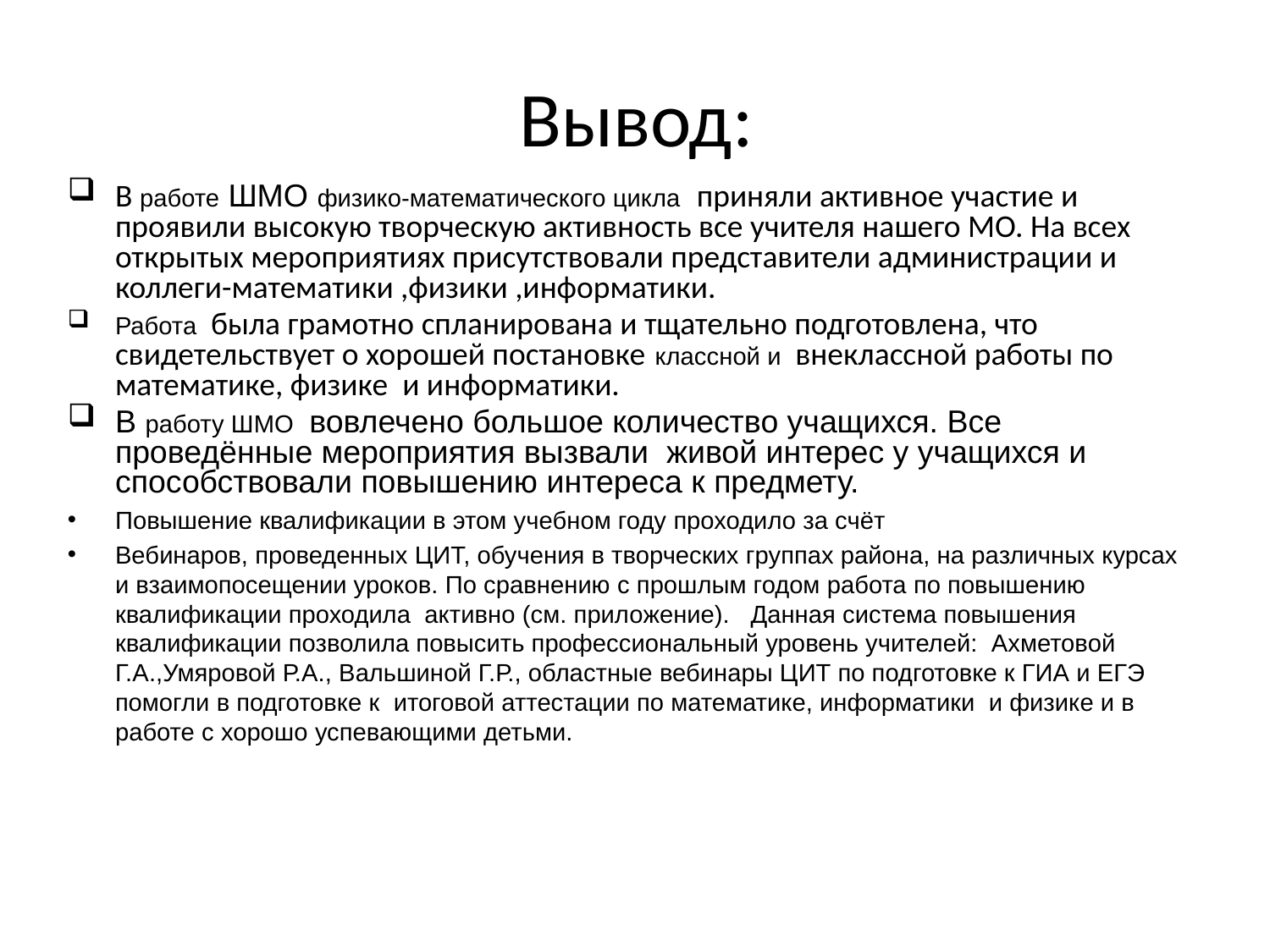

# Вывод:
В работе ШМО физико-математического цикла  приняли активное участие и проявили высокую творческую активность все учителя нашего МО. На всех открытых мероприятиях присутствовали представители администрации и коллеги-математики ,физики ,информатики.
Работа  была грамотно спланирована и тщательно подготовлена, что свидетельствует о хорошей постановке классной и  внеклассной работы по математике, физике  и информатики.
В работу ШМО  вовлечено большое количество учащихся. Все проведённые мероприятия вызвали  живой интерес у учащихся и способствовали повышению интереса к предмету.
Повышение квалификации в этом учебном году проходило за счёт
Вебинаров, проведенных ЦИТ, обучения в творческих группах района, на различных курсах и взаимопосещении уроков. По сравнению с прошлым годом работа по повышению квалификации проходила  активно (см. приложение).   Данная система повышения квалификации позволила повысить профессиональный уровень учителей:  Ахметовой Г.А.,Умяровой Р.А., Вальшиной Г.Р., областные вебинары ЦИТ по подготовке к ГИА и ЕГЭ  помогли в подготовке к  итоговой аттестации по математике, информатики  и физике и в работе с хорошо успевающими детьми.